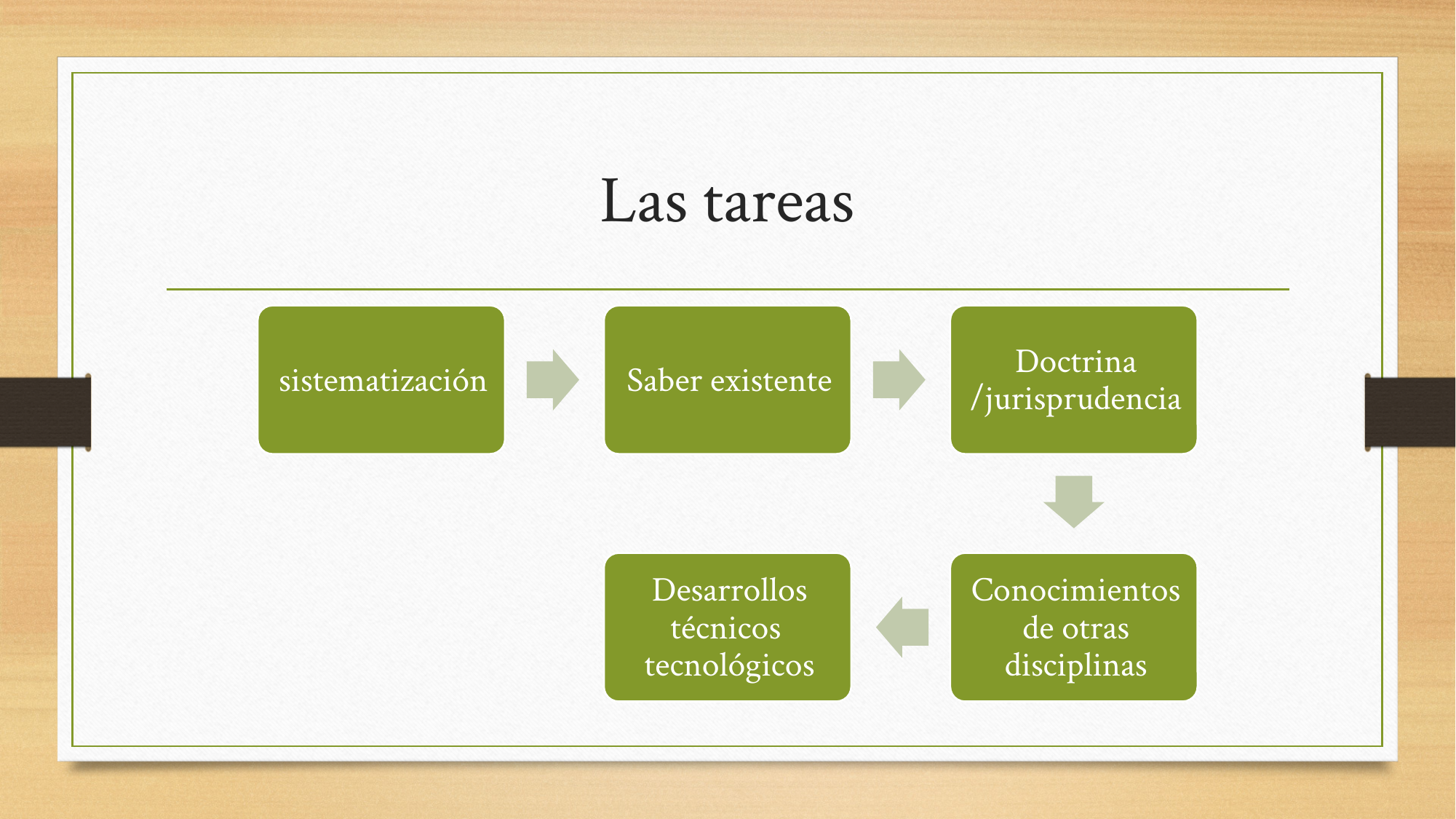

# Las tareas
sistematización

Saber existente

Doctrina /jurisprudencia

Conocimientos de otras disciplinas

Desarrollos técnicos  tecnológicos